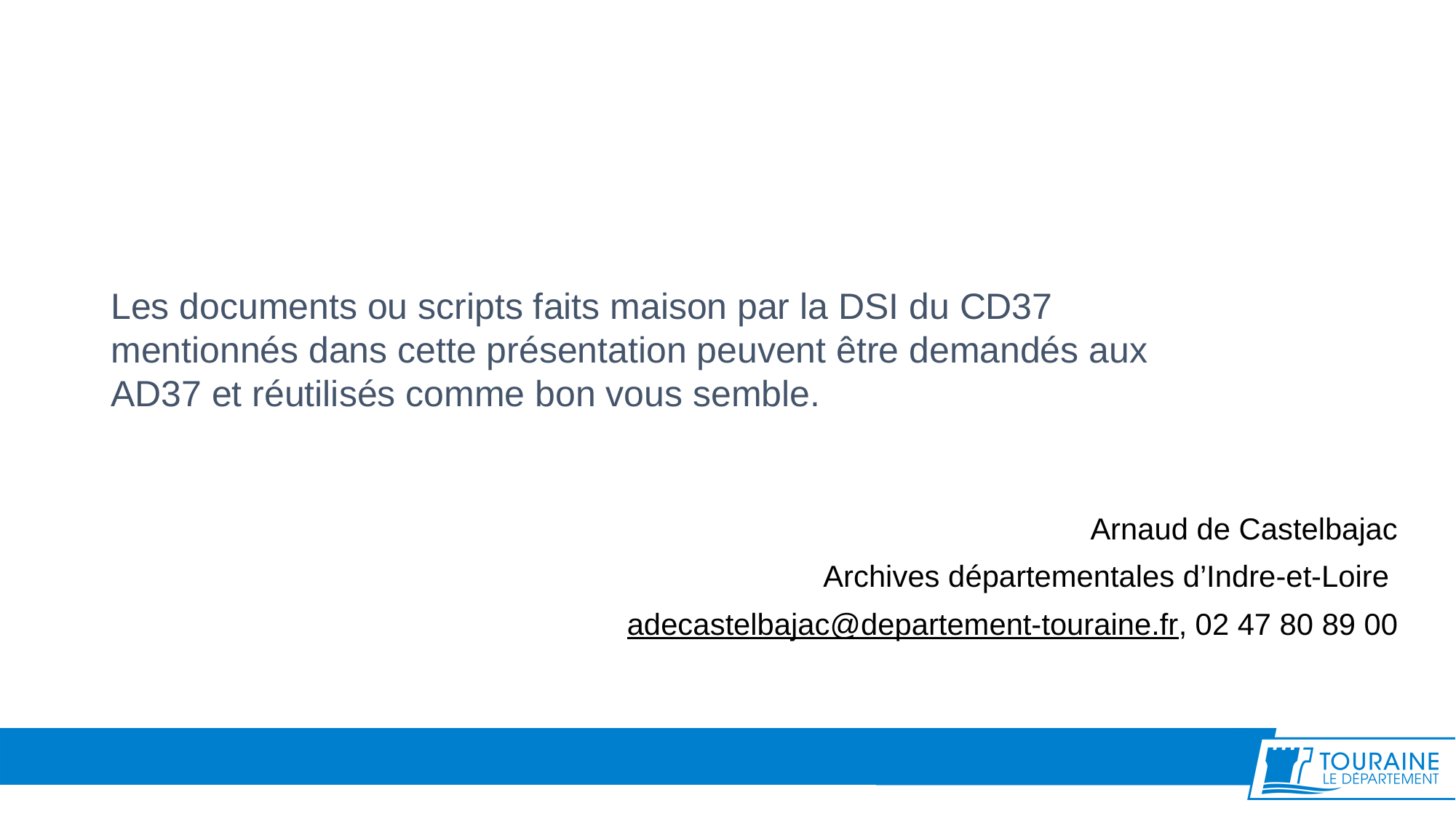

# Les documents ou scripts faits maison par la DSI du CD37 mentionnés dans cette présentation peuvent être demandés aux AD37 et réutilisés comme bon vous semble.
Arnaud de Castelbajac
Archives départementales d’Indre-et-Loire
adecastelbajac@departement-touraine.fr, 02 47 80 89 00